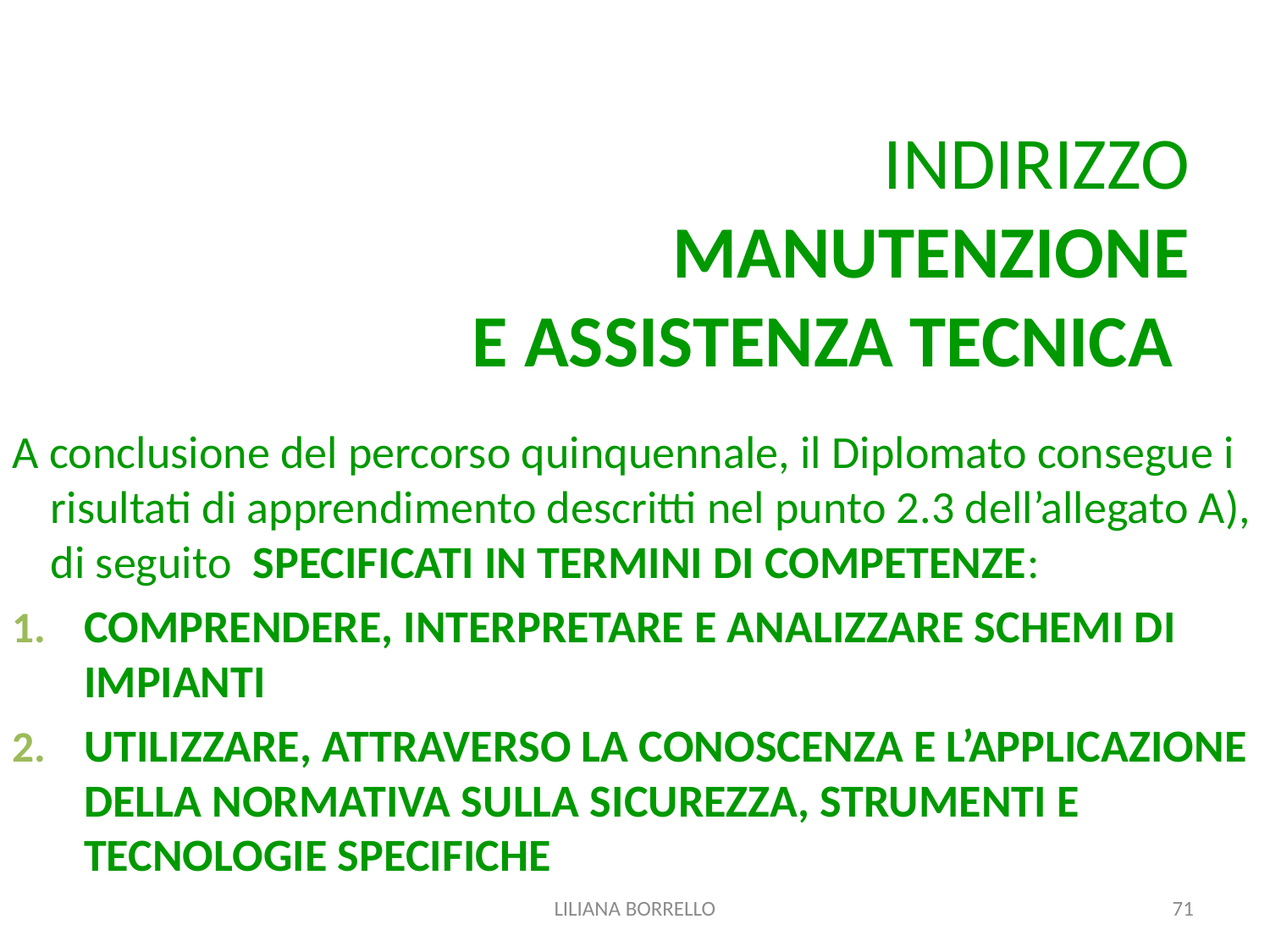

# INDIRIZZO MANUTENZIONE E ASSISTENZA TECNICA
A conclusione del percorso quinquennale, il Diplomato consegue i risultati di apprendimento descritti nel punto 2.3 dell’allegato A), di seguito  SPECIFICATI IN TERMINI DI COMPETENZE:
COMPRENDERE, INTERPRETARE E ANALIZZARE SCHEMI DI IMPIANTI
UTILIZZARE, ATTRAVERSO LA CONOSCENZA E L’APPLICAZIONE DELLA NORMATIVA SULLA SICUREZZA, STRUMENTI E TECNOLOGIE SPECIFICHE
LILIANA BORRELLO
71